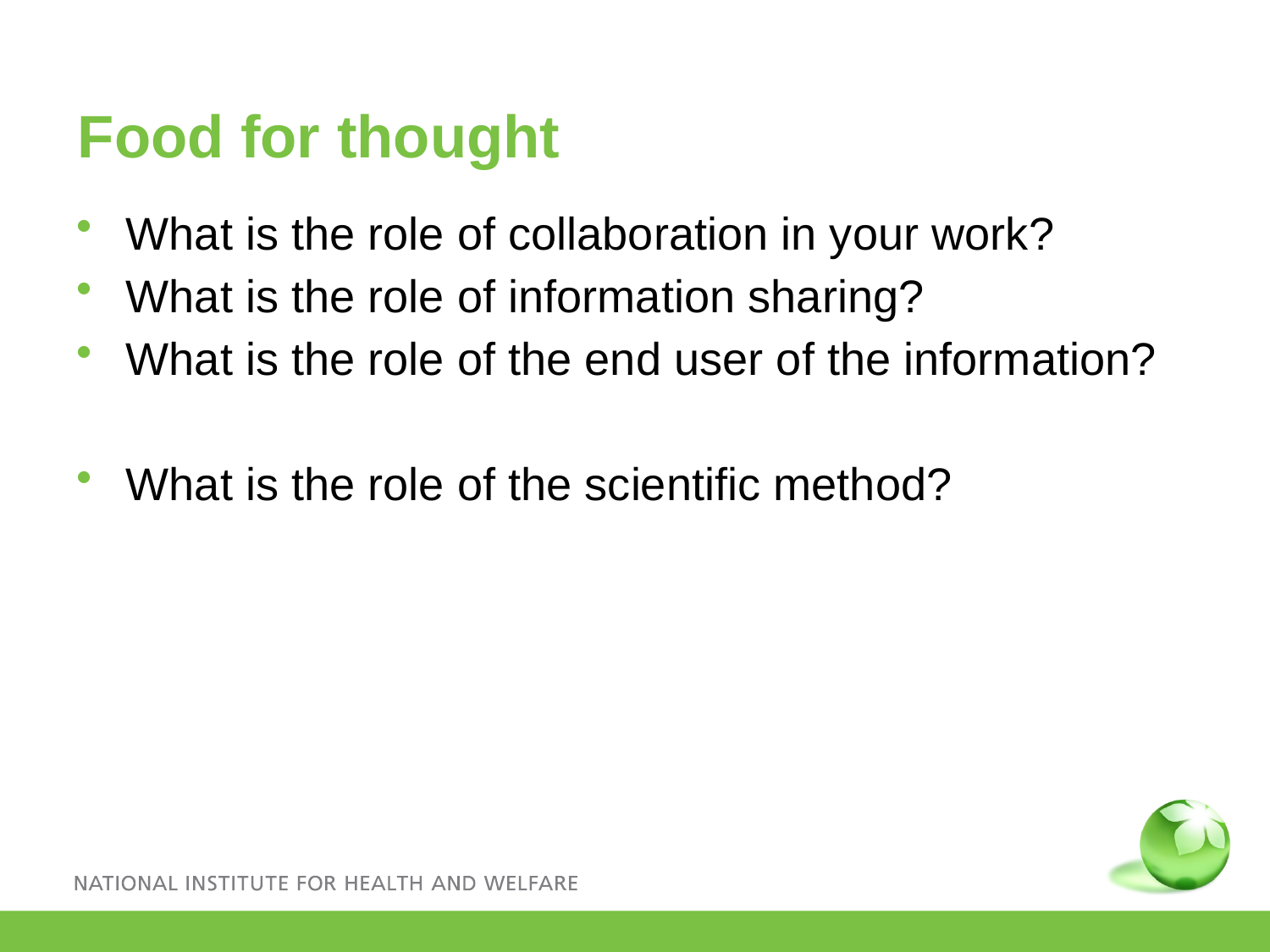

Food for thought
What is the role of collaboration in your work?
What is the role of information sharing?
What is the role of the end user of the information?

What is the role of the scientific method?